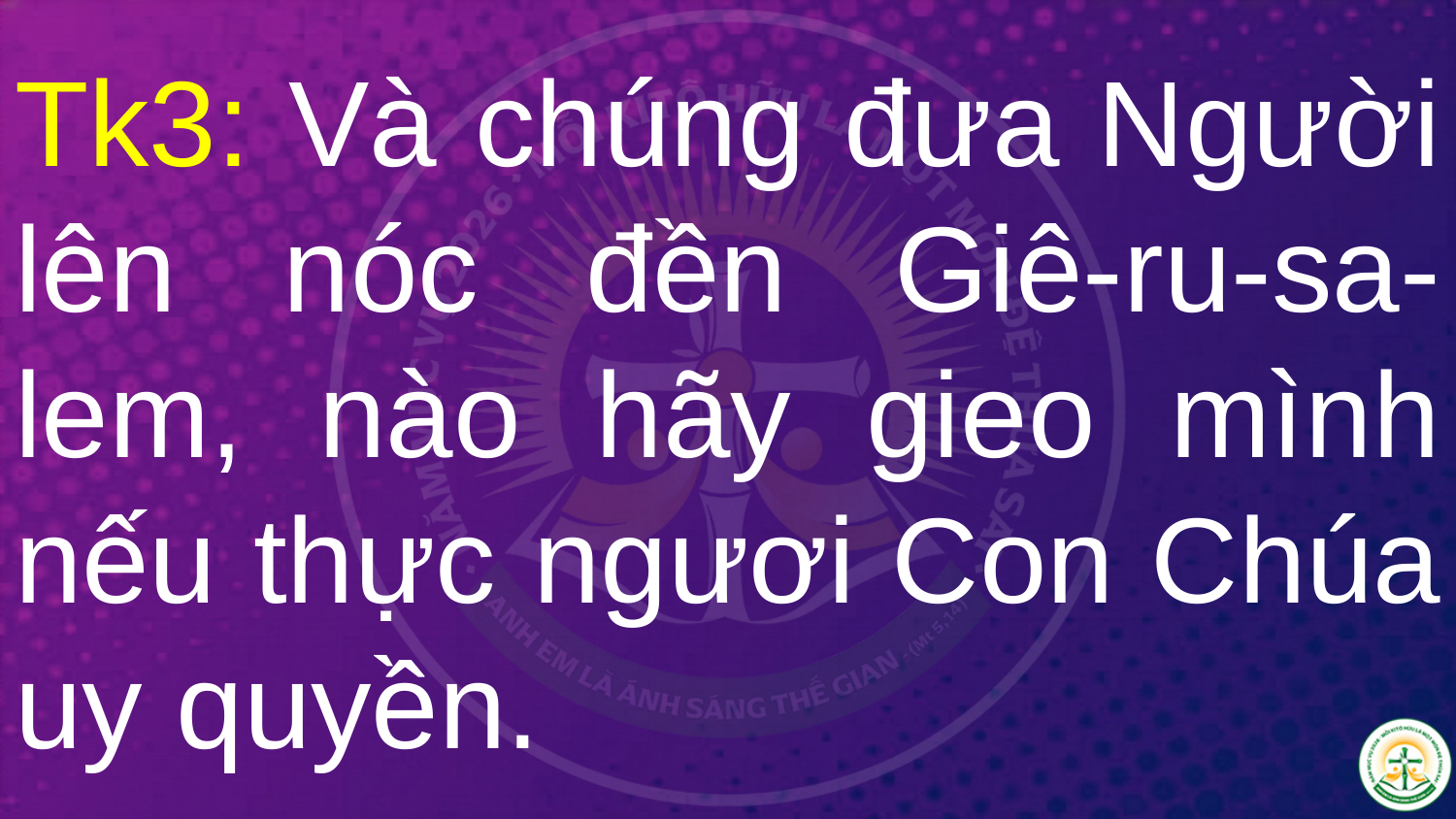

# Tk3: Và chúng đưa Người lên nóc đền Giê-ru-sa-lem, nào hãy gieo mình nếu thực ngươi Con Chúa uy quyền.